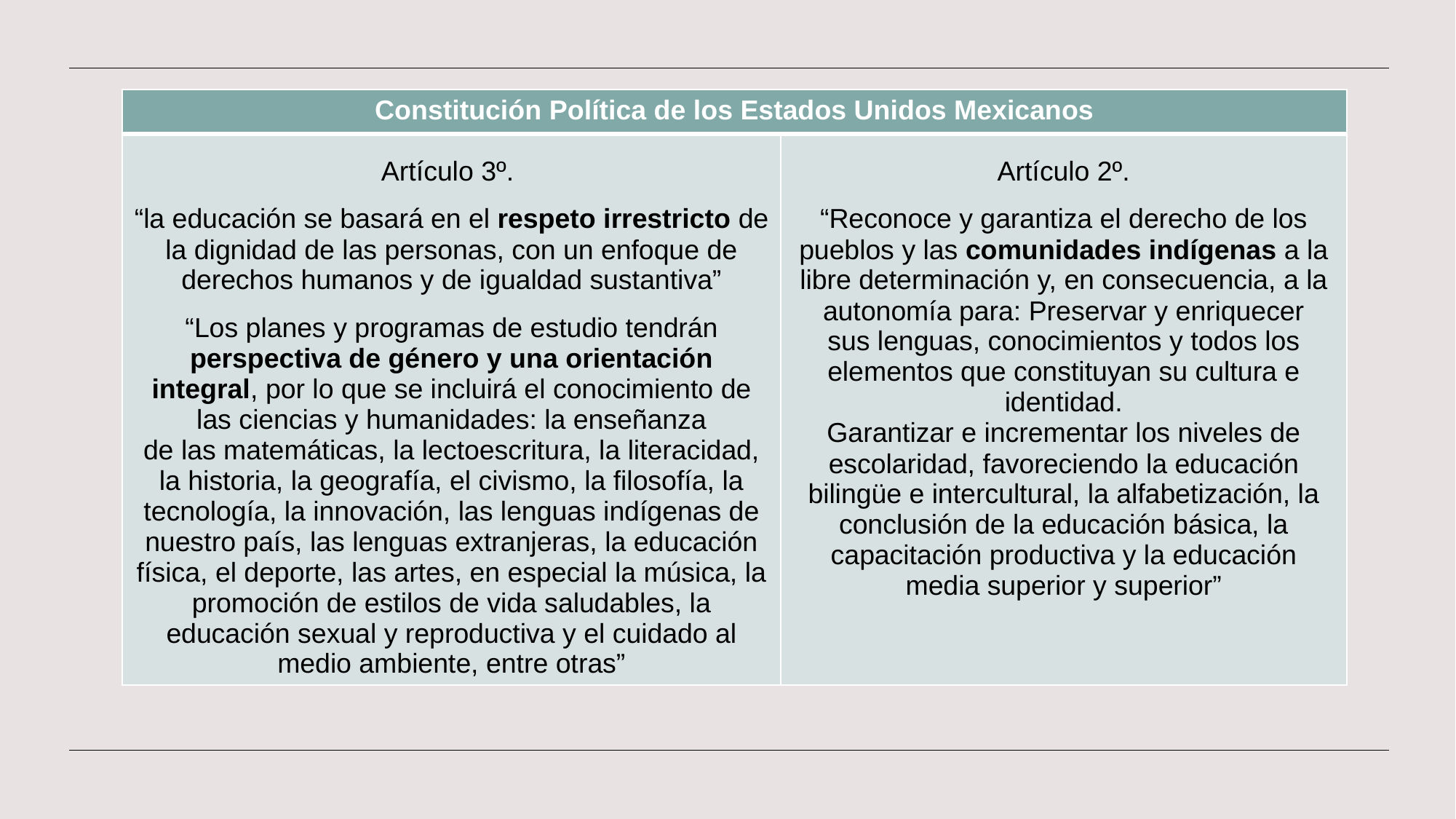

| Constitución Política de los Estados Unidos Mexicanos |  |
| --- | --- |
| Artículo 3º. “la educación se basará en el respeto irrestricto de la dignidad de las personas, con un enfoque de derechos humanos y de igualdad sustantiva” “Los planes y programas de estudio tendrán perspectiva de género y una orientación integral, por lo que se incluirá el conocimiento de las ciencias y humanidades: la enseñanza de las matemáticas, la lectoescritura, la literacidad, la historia, la geografía, el civismo, la filosofía, la tecnología, la innovación, las lenguas indígenas de nuestro país, las lenguas extranjeras, la educación física, el deporte, las artes, en especial la música, la promoción de estilos de vida saludables, la educación sexual y reproductiva y el cuidado al medio ambiente, entre otras” | Artículo 2º. “Reconoce y garantiza el derecho de los pueblos y las comunidades indígenas a la libre determinación y, en consecuencia, a la autonomía para: Preservar y enriquecer sus lenguas, conocimientos y todos los elementos que constituyan su cultura e identidad. Garantizar e incrementar los niveles de escolaridad, favoreciendo la educación bilingüe e intercultural, la alfabetización, la conclusión de la educación básica, la capacitación productiva y la educación media superior y superior” |